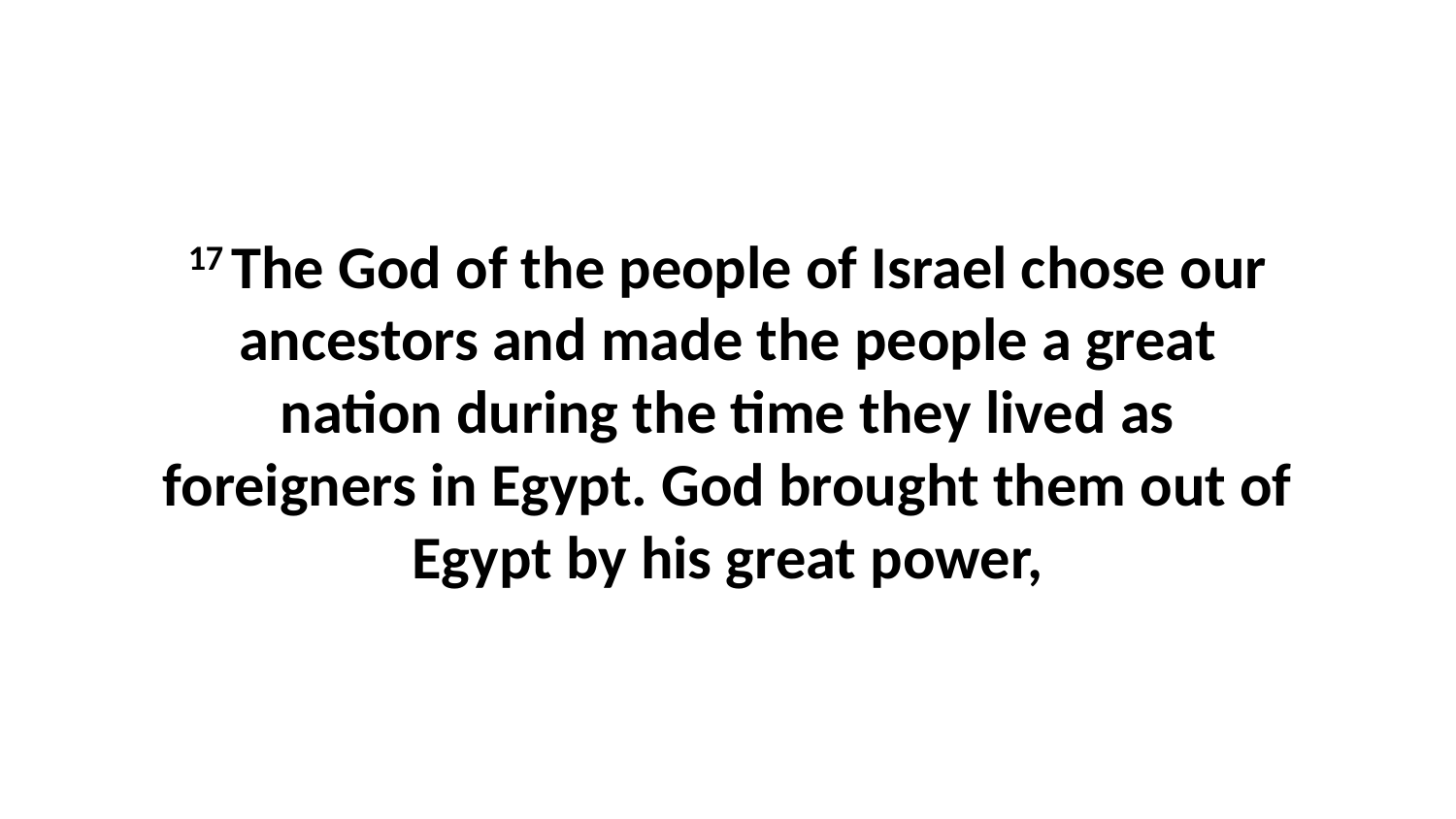

17 The God of the people of Israel chose our ancestors and made the people a great nation during the time they lived as foreigners in Egypt. God brought them out of Egypt by his great power,